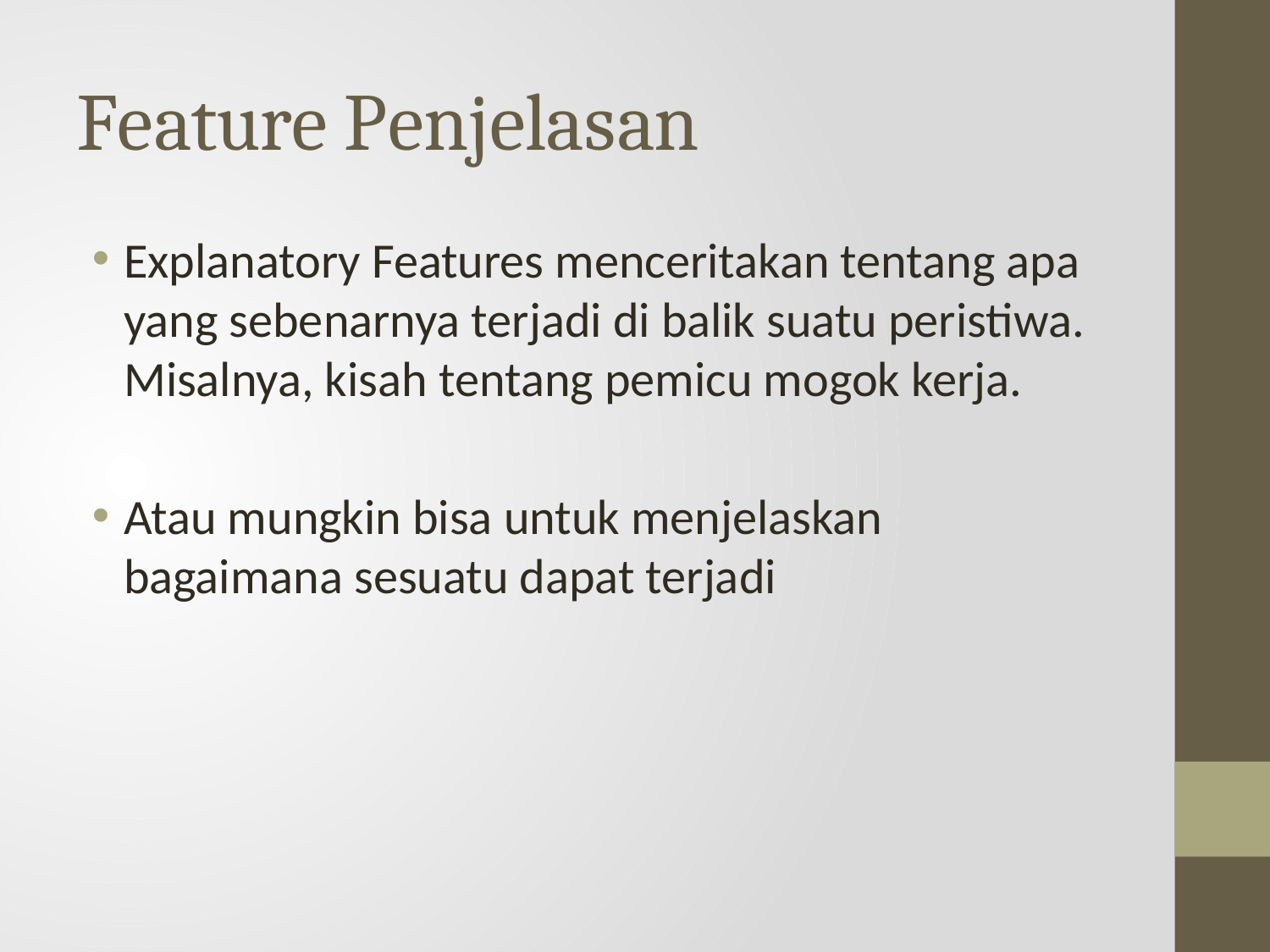

# Feature Penjelasan
Explanatory Features menceritakan tentang apa yang sebenarnya terjadi di balik suatu peristiwa. Misalnya, kisah tentang pemicu mogok kerja.

Atau mungkin bisa untuk menjelaskan bagaimana sesuatu dapat terjadi